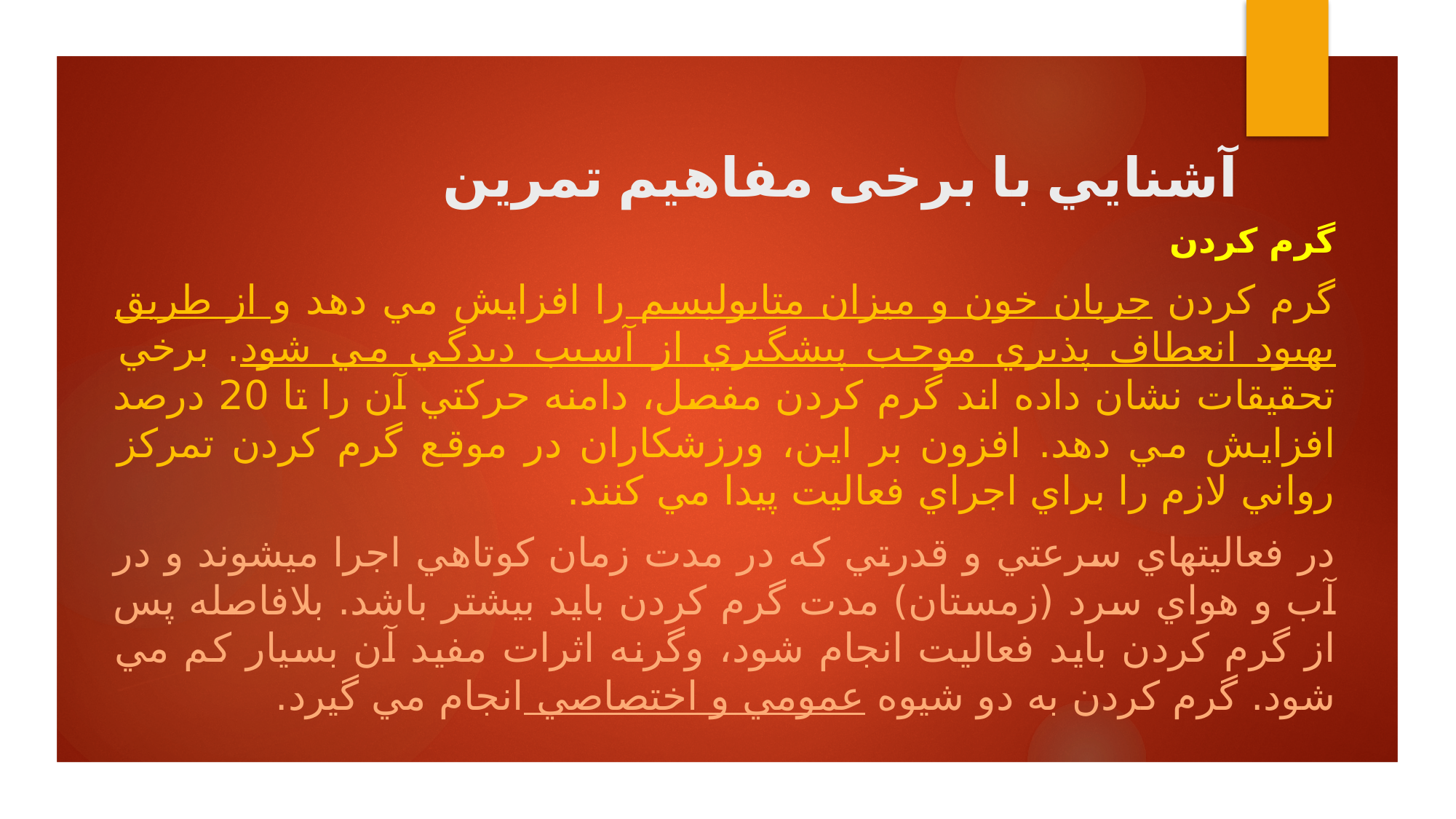

# آشنايي با برخی مفاهيم تمرين
گرم کردن
گرم كردن جريان خون و ميزان متابوليسم را افزايش مي دهد و از طريق بهبود انعطاف پذيري موجب پيشگيري از آسيب ديدگي مي شود. برخي تحقيقات نشان داده اند گرم كردن مفصل، دامنه حركتي آن را تا 20 درصد افزايش مي دهد. افزون بر اين، ورزشكاران در موقع گرم كردن تمركز رواني لازم را براي اجراي فعاليت پيدا مي كنند.
در فعاليتهاي سرعتي و قدرتي كه در مدت زمان كوتاهي اجرا ميشوند و در آب و هواي سرد (زمستان) مدت گرم كردن بايد بيشتر باشد. بلافاصله پس از گرم كردن بايد فعاليت انجام شود، وگرنه اثرات مفيد آن بسيار كم مي شود. گرم كردن به دو شيوه عمومي و اختصاصي انجام مي گيرد.